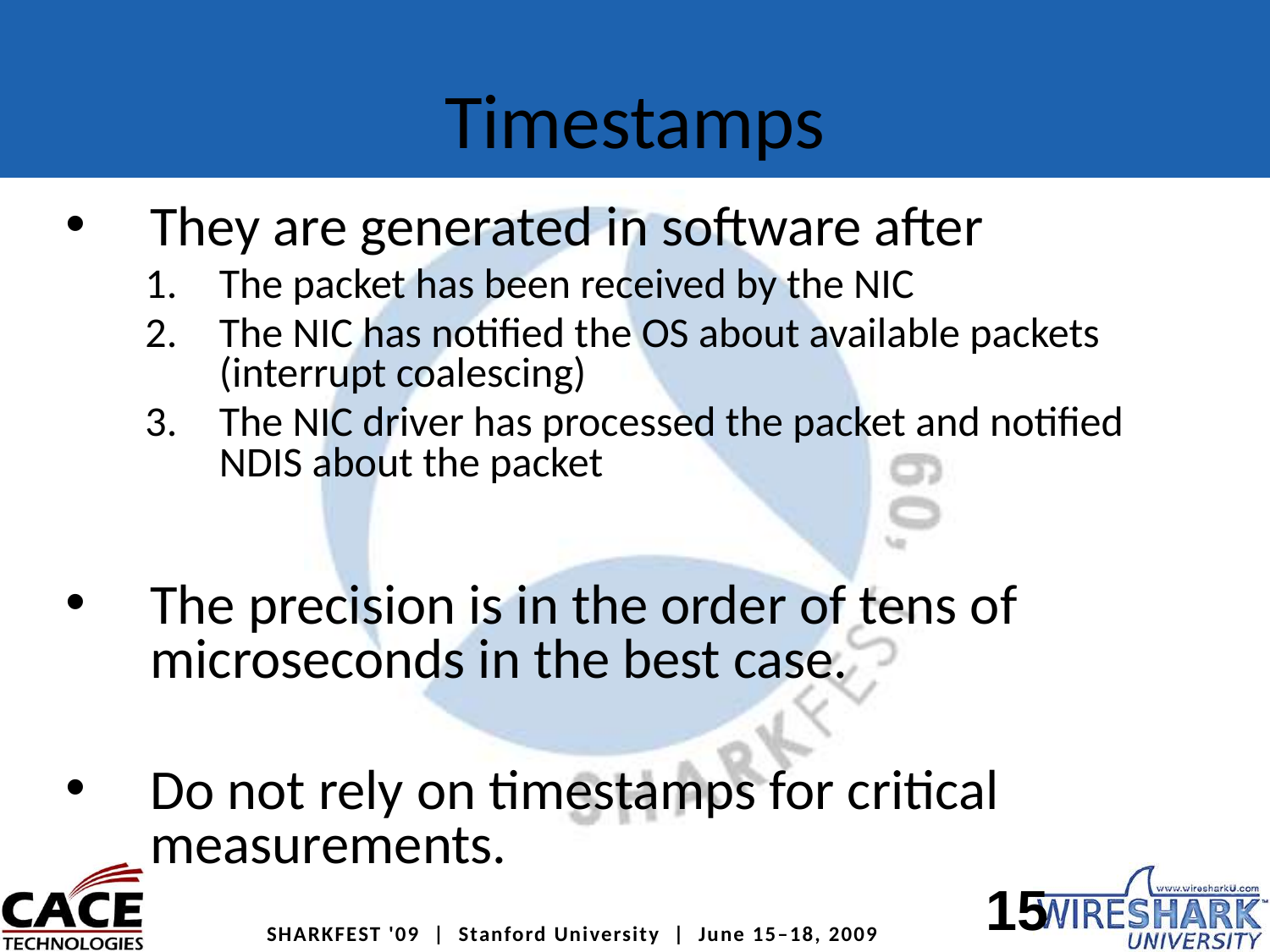

# Timestamps
They are generated in software after
The packet has been received by the NIC
The NIC has notified the OS about available packets (interrupt coalescing)
The NIC driver has processed the packet and notified NDIS about the packet

The precision is in the order of tens of microseconds in the best case.

Do not rely on timestamps for critical measurements.
15